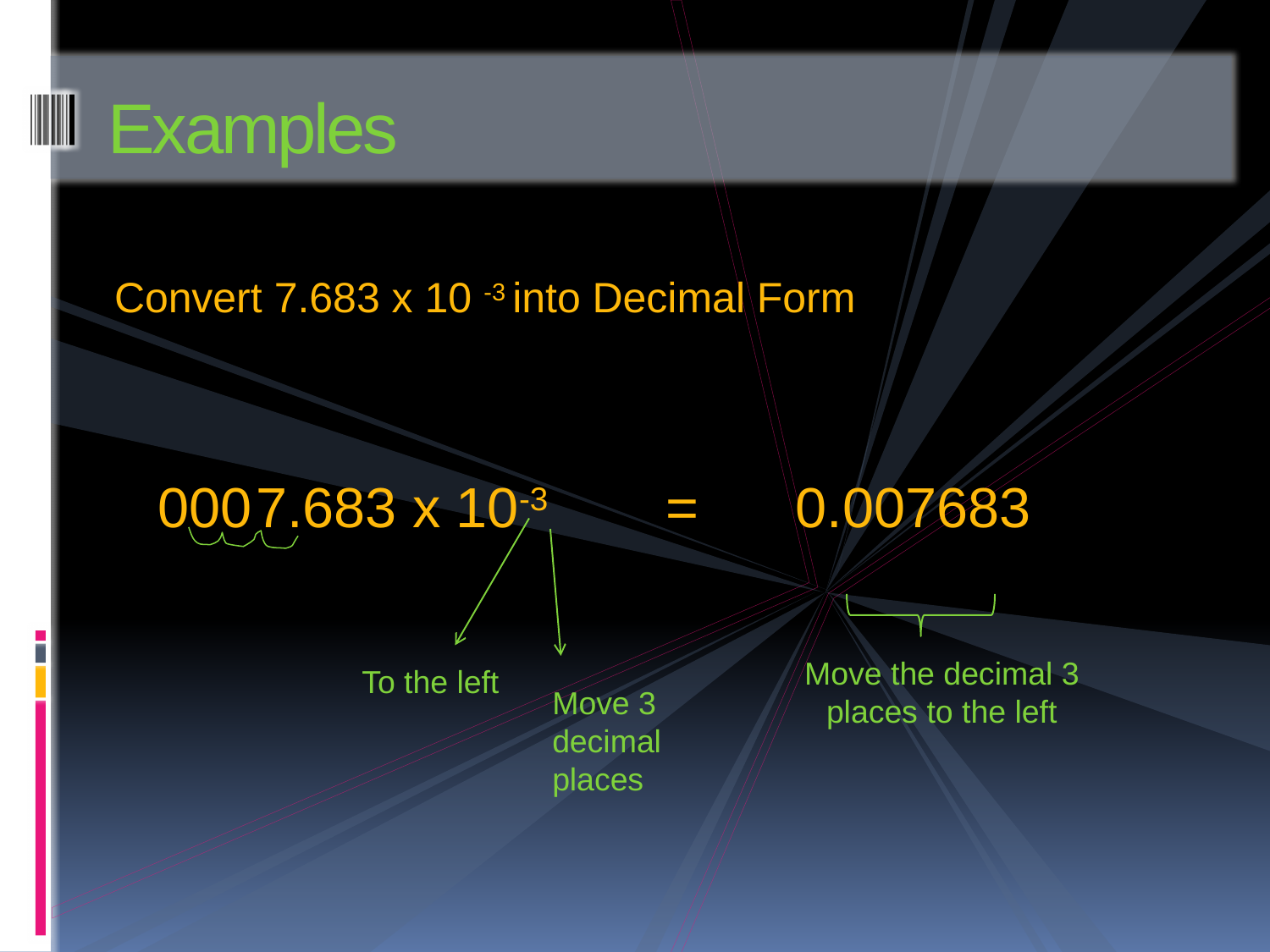

# Examples
Convert 7.683 x 10 -3 into Decimal Form
000
7.683 x 10-3
=
0.007683

To the left
Move 3 decimal places

Move the decimal 3 places to the left